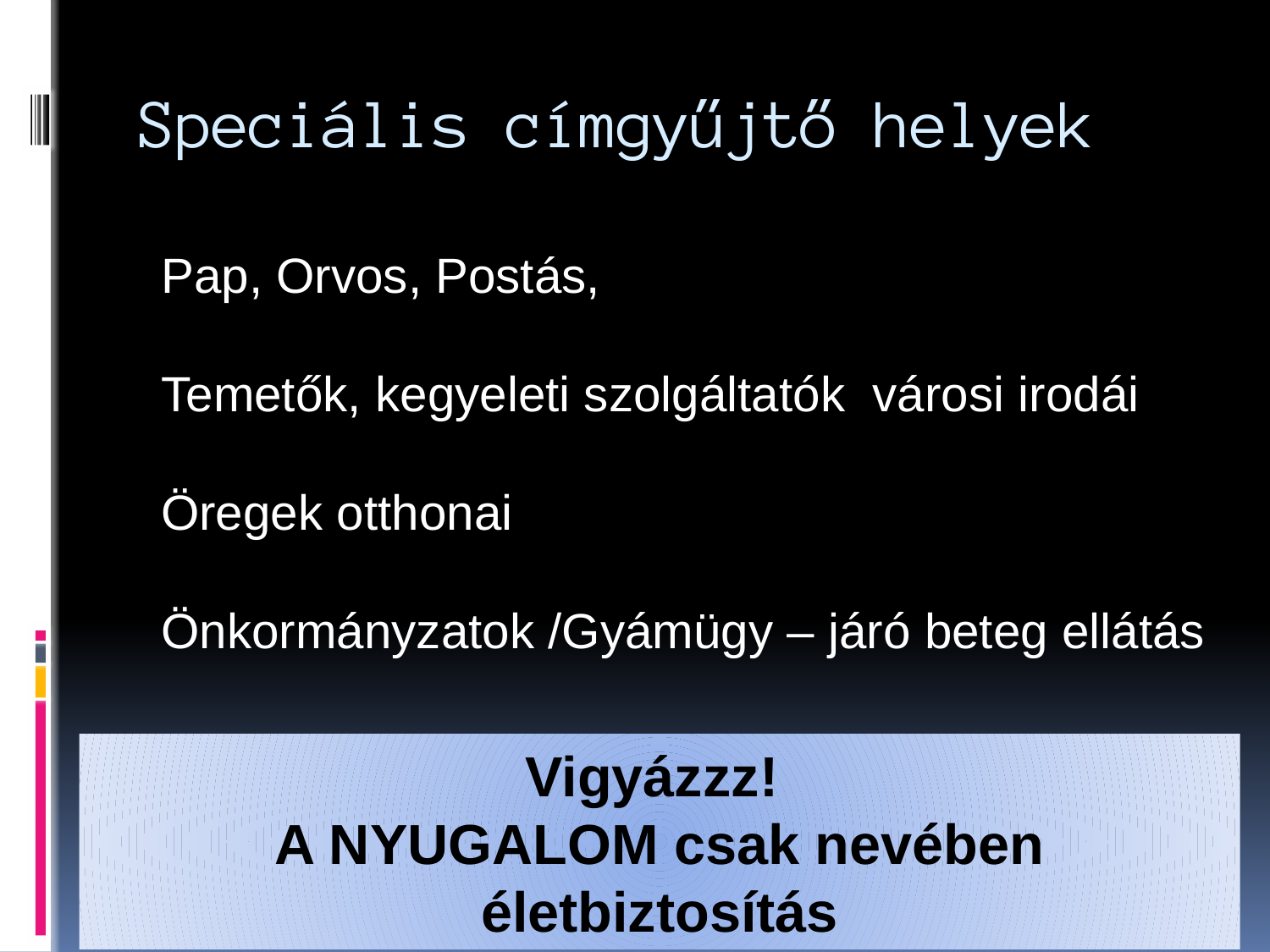

# Speciális címgyűjtő helyek
Pap, Orvos, Postás,

Temetők, kegyeleti szolgáltatók  városi irodái

Öregek otthonai

Önkormányzatok /Gyámügy – járó beteg ellátás
Vigyázzz!
A NYUGALOM csak nevében életbiztosítás